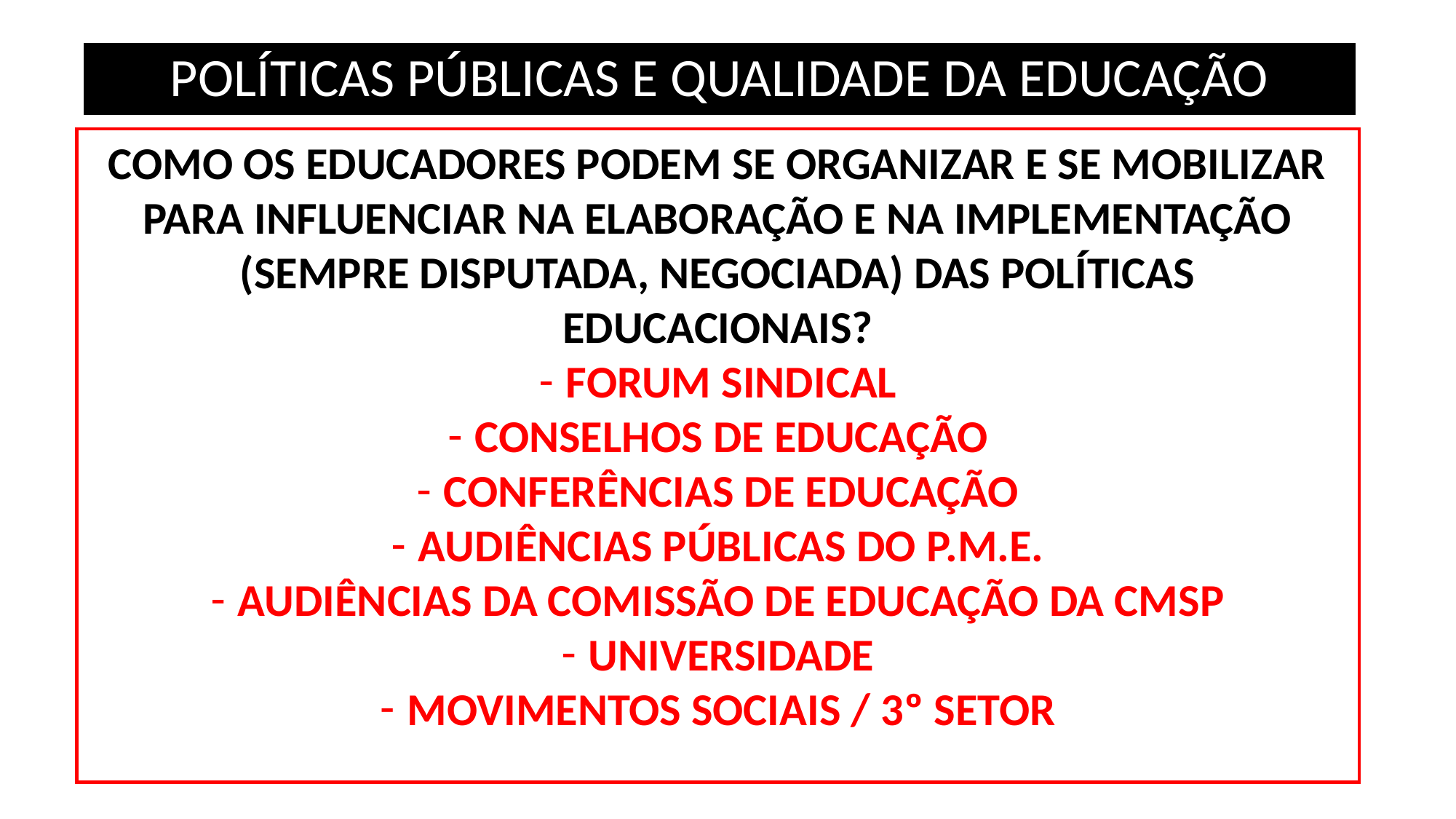

# POLÍTICAS PÚBLICAS E QUALIDADE DA EDUCAÇÃO

COMO OS EDUCADORES PODEM SE ORGANIZAR E SE MOBILIZAR PARA INFLUENCIAR NA ELABORAÇÃO E NA IMPLEMENTAÇÃO (SEMPRE DISPUTADA, NEGOCIADA) DAS POLÍTICAS EDUCACIONAIS?
FORUM SINDICAL
CONSELHOS DE EDUCAÇÃO
CONFERÊNCIAS DE EDUCAÇÃO
AUDIÊNCIAS PÚBLICAS DO P.M.E.
AUDIÊNCIAS DA COMISSÃO DE EDUCAÇÃO DA CMSP
UNIVERSIDADE
MOVIMENTOS SOCIAIS / 3º SETOR